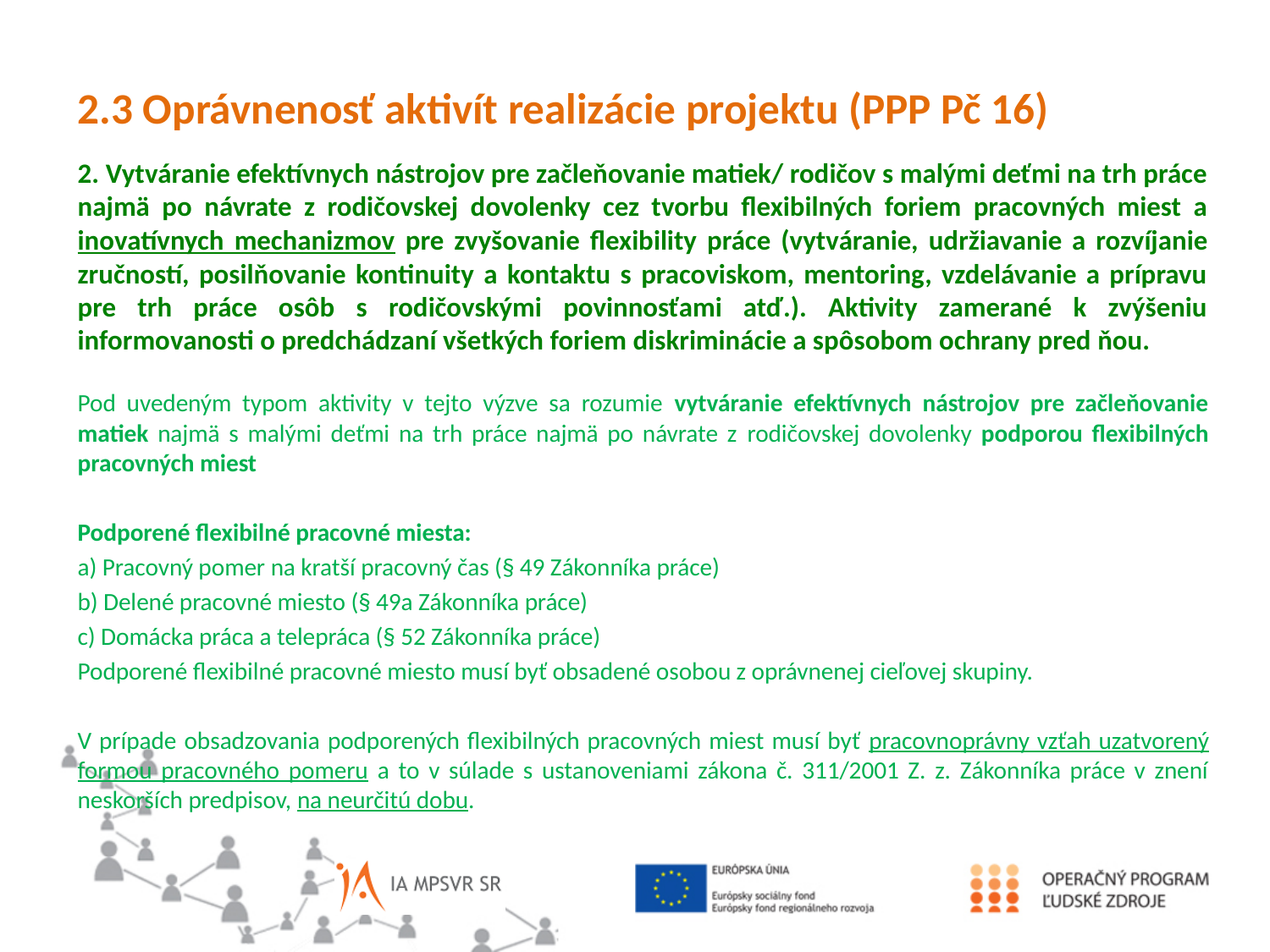

2.3 Oprávnenosť aktivít realizácie projektu (PPP Pč 16)

2. Vytváranie efektívnych nástrojov pre začleňovanie matiek/ rodičov s malými deťmi na trh práce najmä po návrate z rodičovskej dovolenky cez tvorbu flexibilných foriem pracovných miest a inovatívnych mechanizmov pre zvyšovanie flexibility práce (vytváranie, udržiavanie a rozvíjanie zručností, posilňovanie kontinuity a kontaktu s pracoviskom, mentoring, vzdelávanie a prípravu pre trh práce osôb s rodičovskými povinnosťami atď.). Aktivity zamerané k zvýšeniu informovanosti o predchádzaní všetkých foriem diskriminácie a spôsobom ochrany pred ňou.

Pod uvedeným typom aktivity v tejto výzve sa rozumie vytváranie efektívnych nástrojov pre začleňovanie matiek najmä s malými deťmi na trh práce najmä po návrate z rodičovskej dovolenky podporou flexibilných pracovných miest

Podporené flexibilné pracovné miesta:
a) Pracovný pomer na kratší pracovný čas (§ 49 Zákonníka práce)
b) Delené pracovné miesto (§ 49a Zákonníka práce)
c) Domácka práca a telepráca (§ 52 Zákonníka práce)
Podporené flexibilné pracovné miesto musí byť obsadené osobou z oprávnenej cieľovej skupiny.

V prípade obsadzovania podporených flexibilných pracovných miest musí byť pracovnoprávny vzťah uzatvorený formou pracovného pomeru a to v súlade s ustanoveniami zákona č. 311/2001 Z. z. Zákonníka práce v znení neskorších predpisov, na neurčitú dobu.